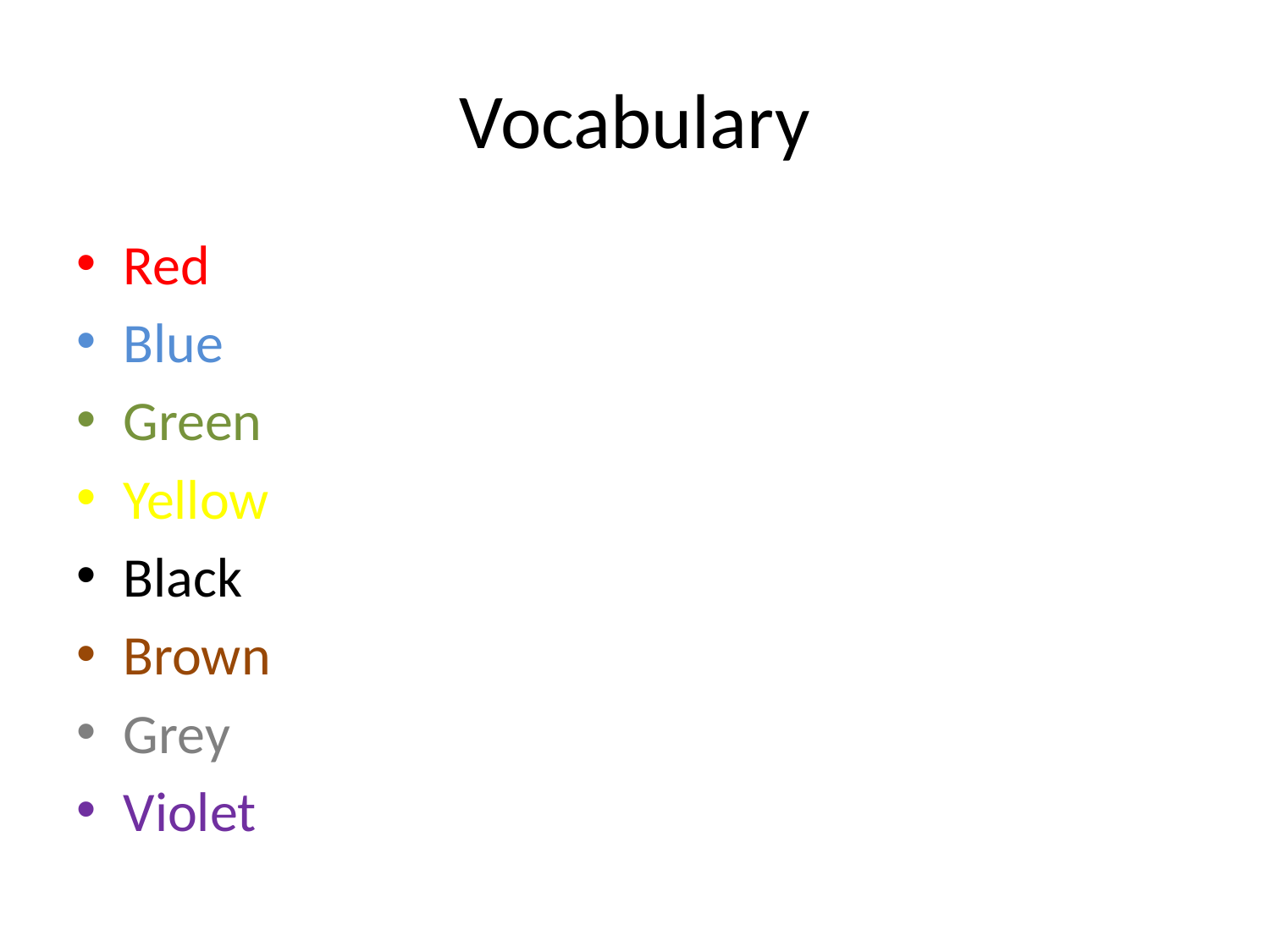

# Vocabulary
Red
Blue
Green
Yellow
Black
Brown
Grey
Violet